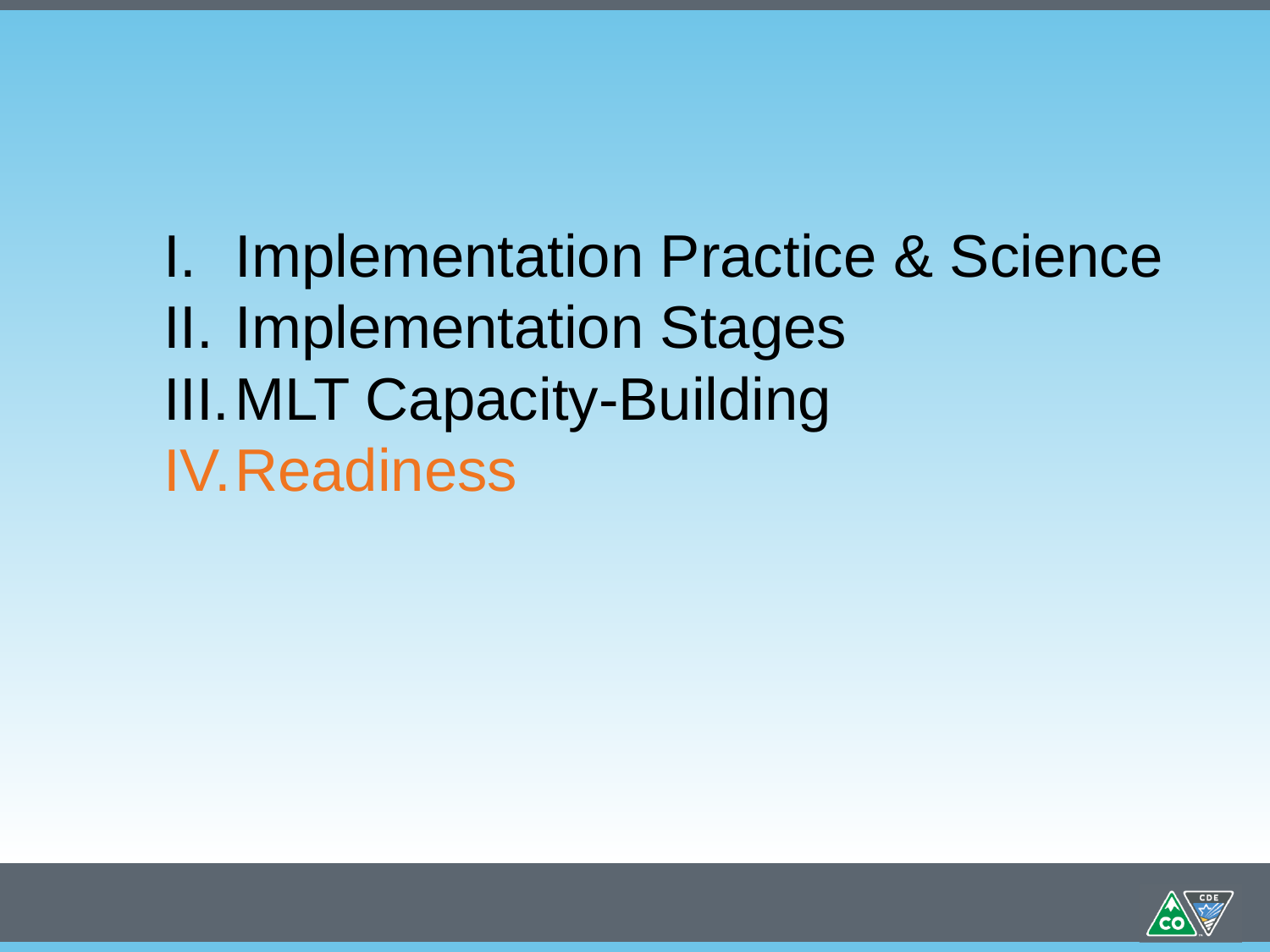

Implementation Practice & Science
Implementation Stages
MLT Capacity-Building
Readiness